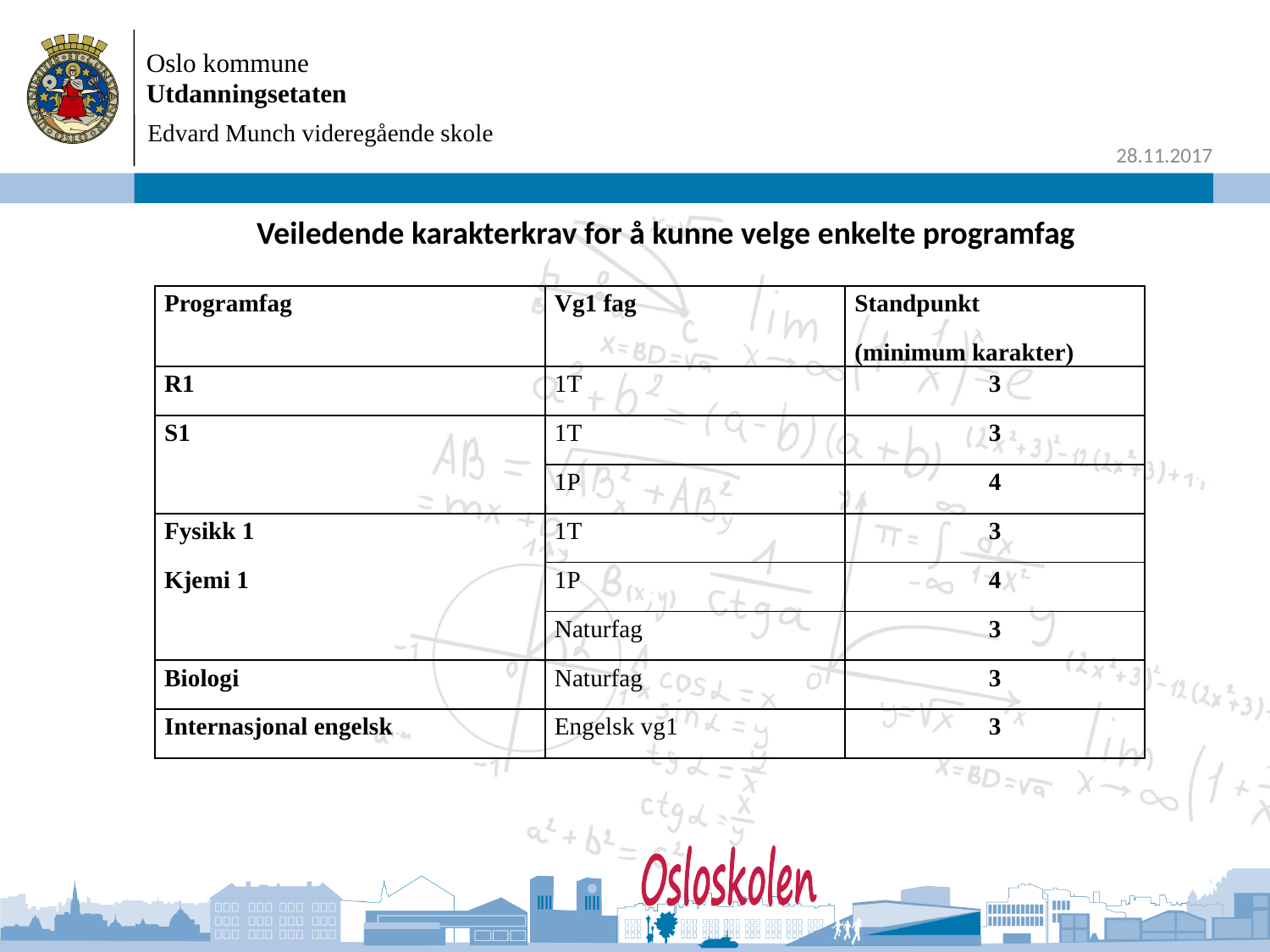

Edvard Munch videregående skole
# Veiledende karakterkrav for å kunne velge enkelte programfag
| Programfag | Vg1 fag | Standpunkt (minimum karakter) |
| --- | --- | --- |
| R1 | 1T | 3 |
| S1 | 1T | 3 |
|  | 1P | 4 |
| Fysikk 1 Kjemi 1 | 1T | 3 |
|  | 1P | 4 |
|  | Naturfag | 3 |
| Biologi | Naturfag | 3 |
| Internasjonal engelsk | Engelsk vg1 | 3 |